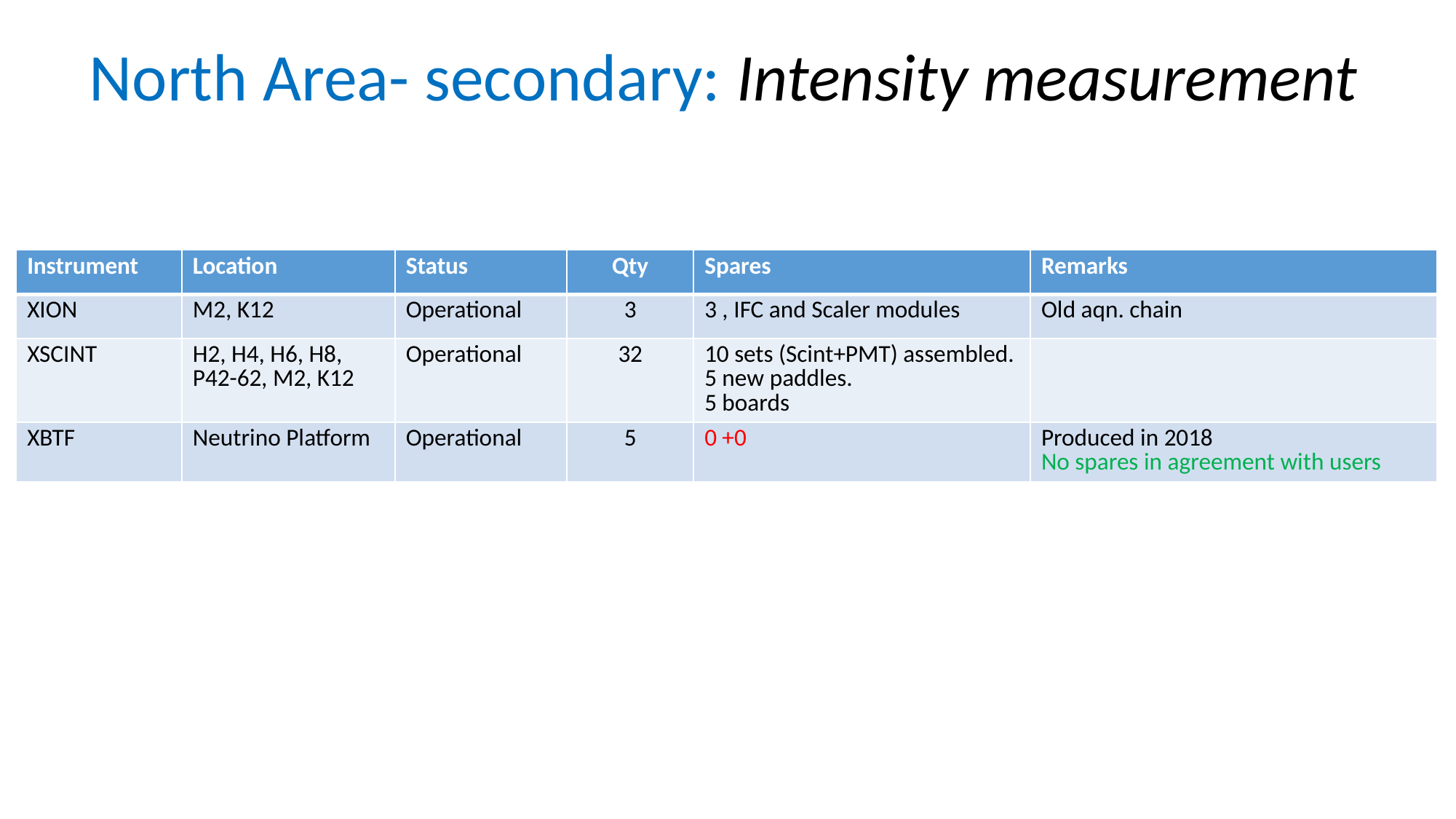

# North Area- secondary: Intensity measurement
| Instrument | Location | Status | Qty | Spares | Remarks |
| --- | --- | --- | --- | --- | --- |
| XION | M2, K12 | Operational | 3 | 3 , IFC and Scaler modules | Old aqn. chain |
| XSCINT | H2, H4, H6, H8, P42-62, M2, K12 | Operational | 32 | 10 sets (Scint+PMT) assembled. 5 new paddles. 5 boards |  |
| XBTF | Neutrino Platform | Operational | 5 | 0 +0 | Produced in 2018 No spares in agreement with users |